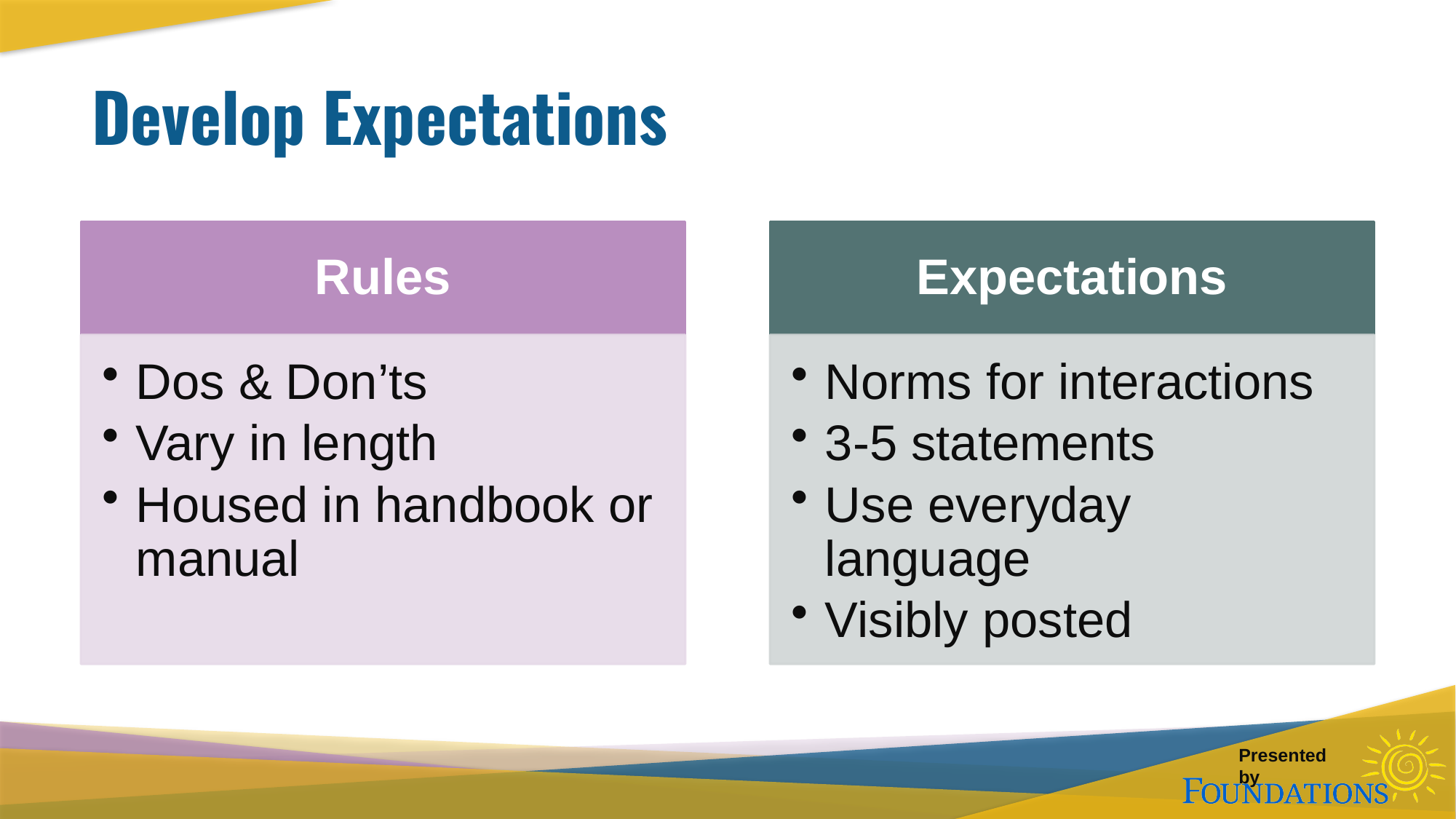

# Develop Expectations
Rules
Dos & Don’ts
Vary in length
Housed in handbook or manual
Expectations
Norms for interactions
3-5 statements
Use everyday language
Visibly posted